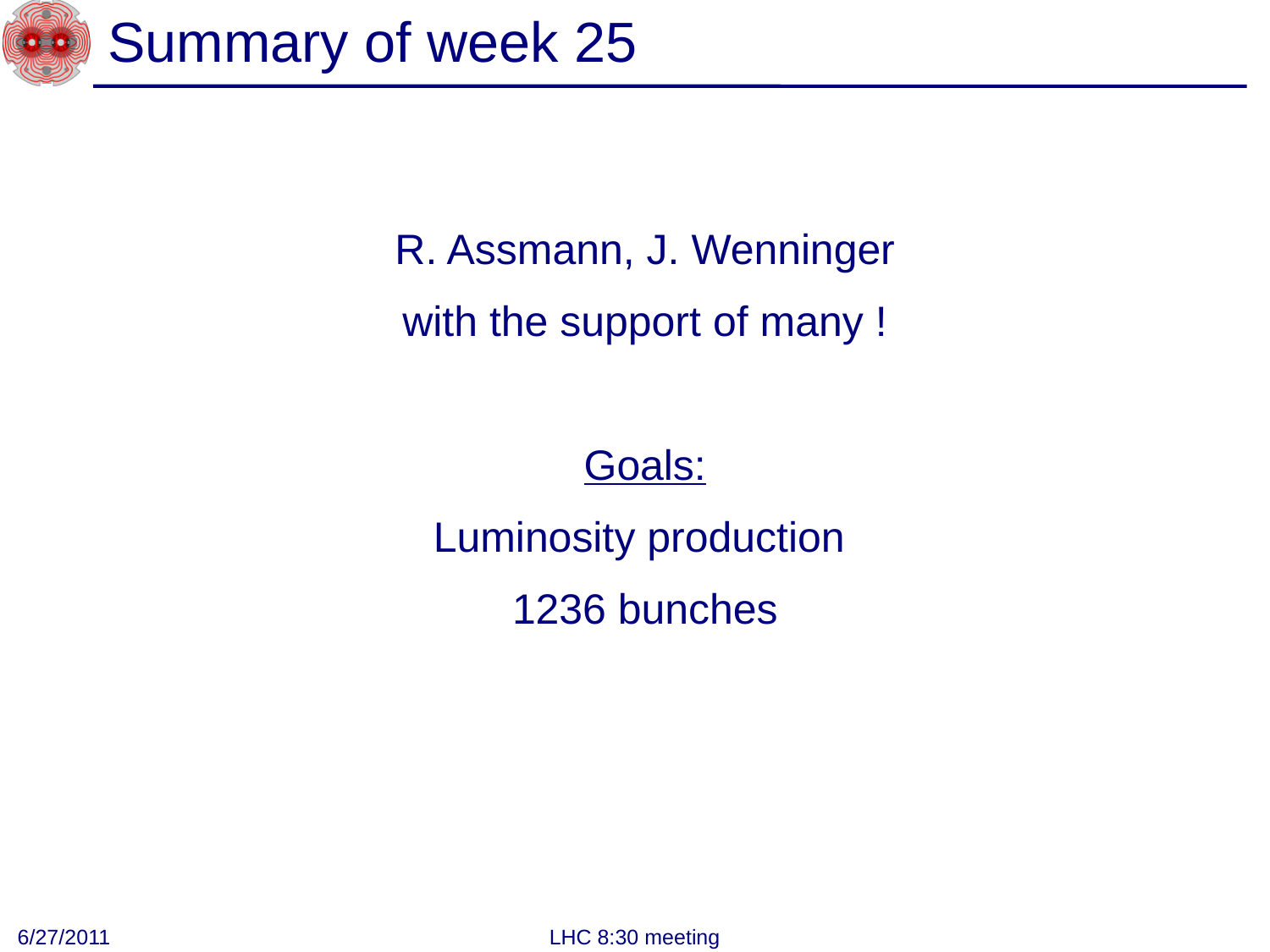

# Summary of week 25
R. Assmann, J. Wenninger
with the support of many !

Goals:
Luminosity production
1236 bunches
6/27/2011
LHC 8:30 meeting